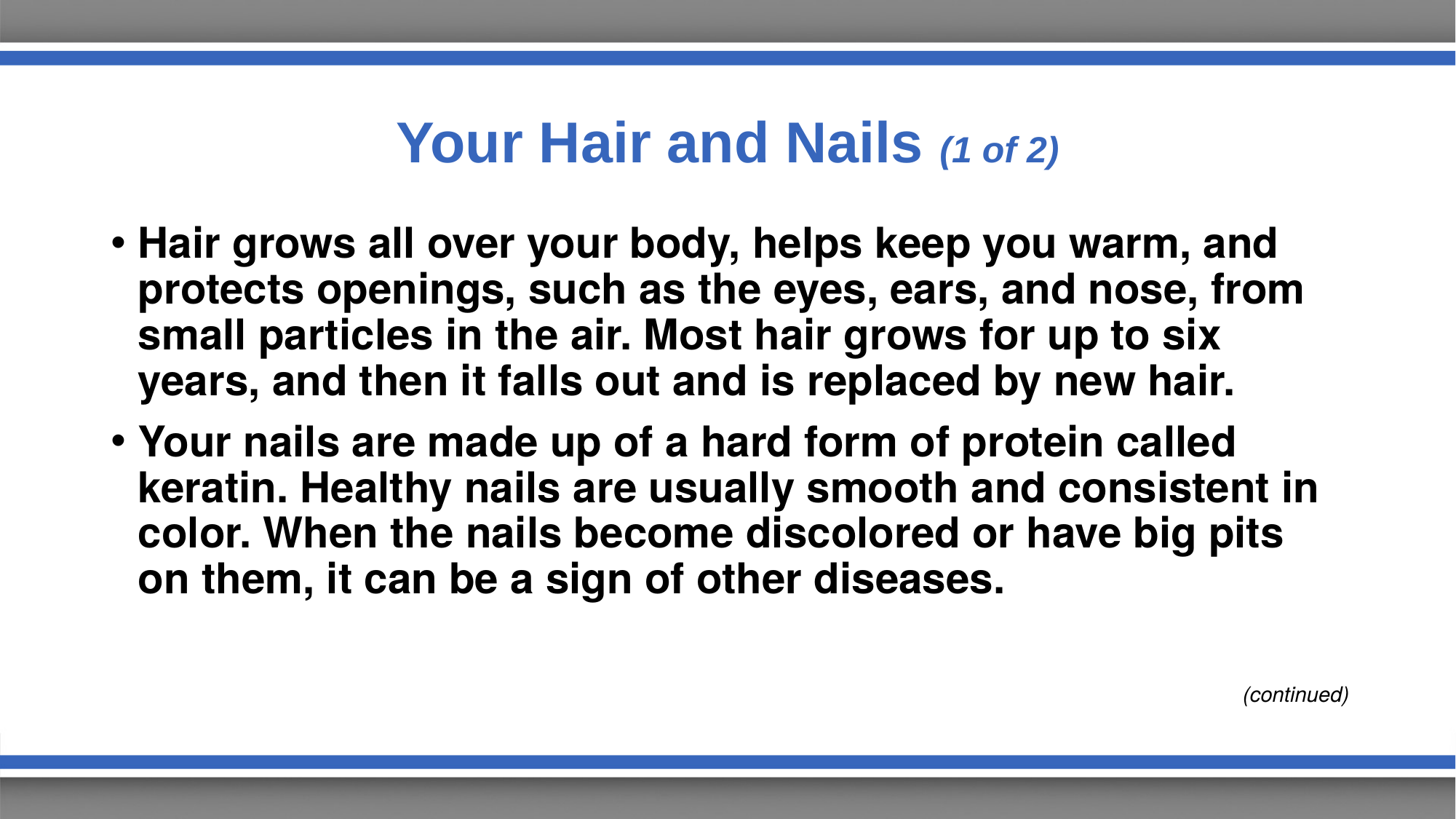

# Your Hair and Nails (1 of 2)
Hair grows all over your body, helps keep you warm, and protects openings, such as the eyes, ears, and nose, from small particles in the air. Most hair grows for up to six years, and then it falls out and is replaced by new hair.
Your nails are made up of a hard form of protein called keratin. Healthy nails are usually smooth and consistent in color. When the nails become discolored or have big pits on them, it can be a sign of other diseases.
(continued)